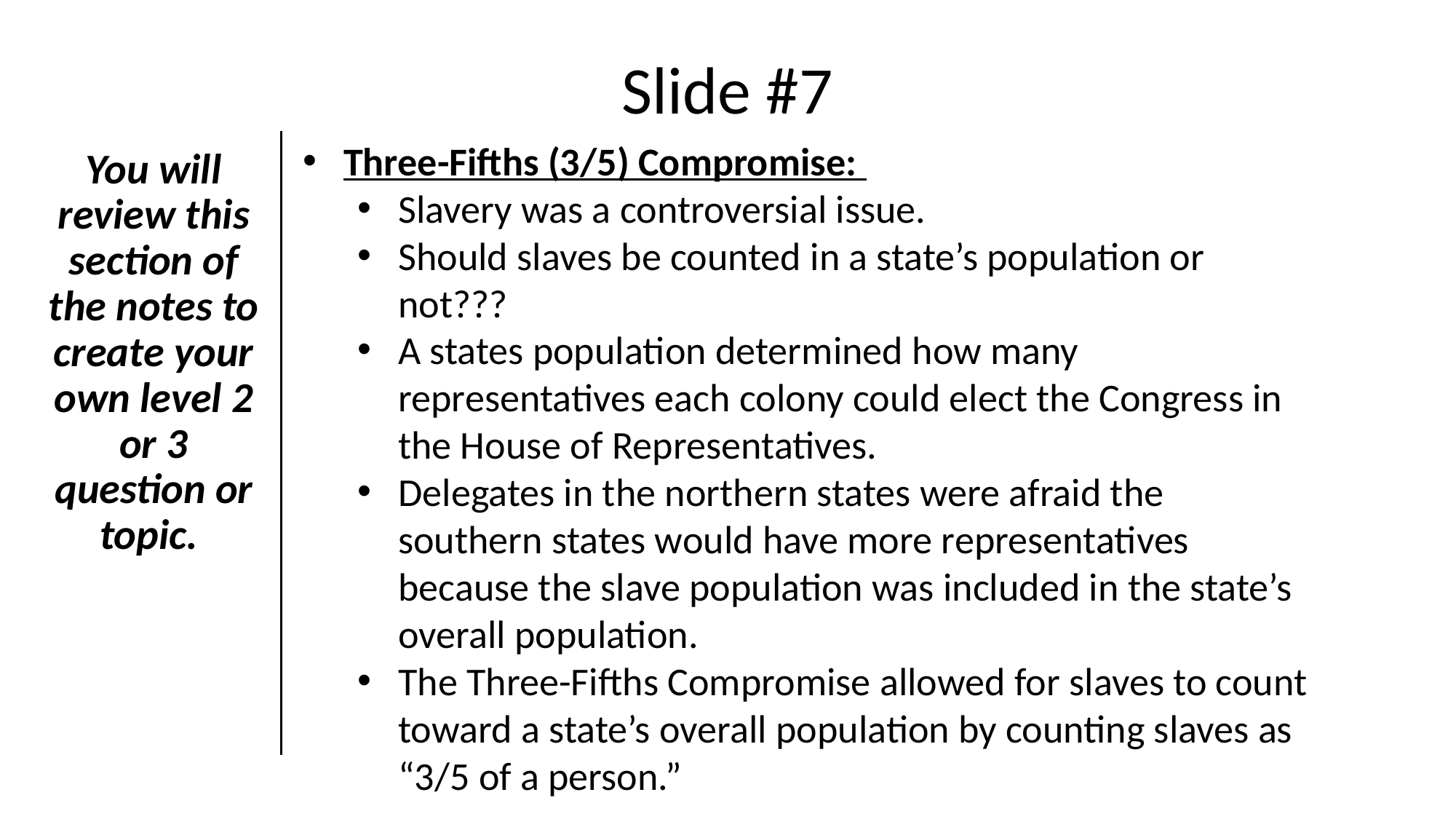

# Slide #7

Three-Fifths (3/5) Compromise:
Slavery was a controversial issue.
Should slaves be counted in a state’s population or not???
A states population determined how many representatives each colony could elect the Congress in the House of Representatives.
Delegates in the northern states were afraid the southern states would have more representatives because the slave population was included in the state’s overall population.
The Three-Fifths Compromise allowed for slaves to count toward a state’s overall population by counting slaves as “3/5 of a person.”

You will review this section of the notes to create your own level 2 or 3 question or topic.